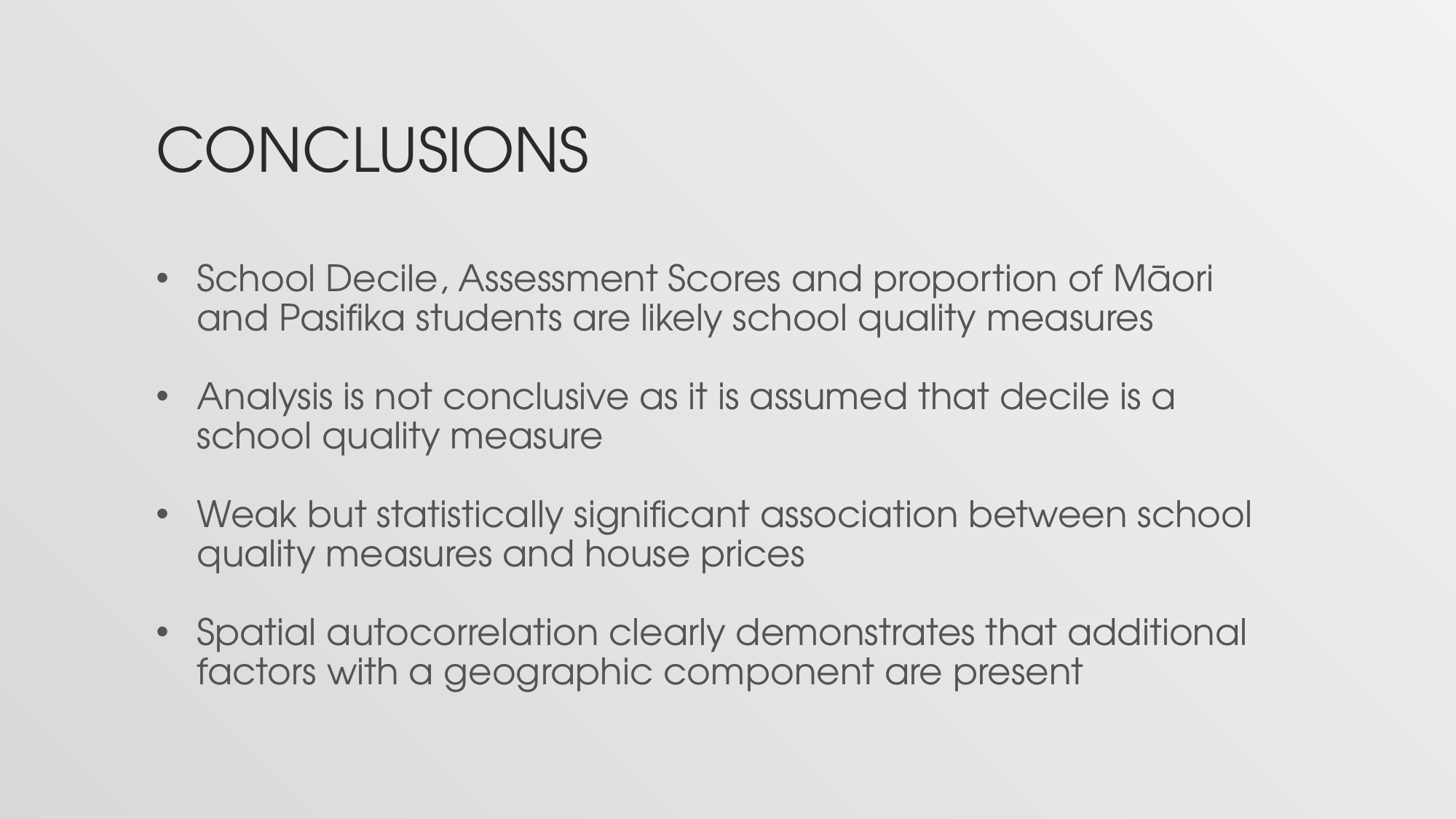

# Conclusions
School Decile, Assessment Scores and proportion of Māori  and Pasifika students are likely school quality measures

Analysis is not conclusive as it is assumed that decile is a school quality measure

Weak but statistically significant association between school quality measures and house prices

Spatial autocorrelation clearly demonstrates that additional factors with a geographic component are present